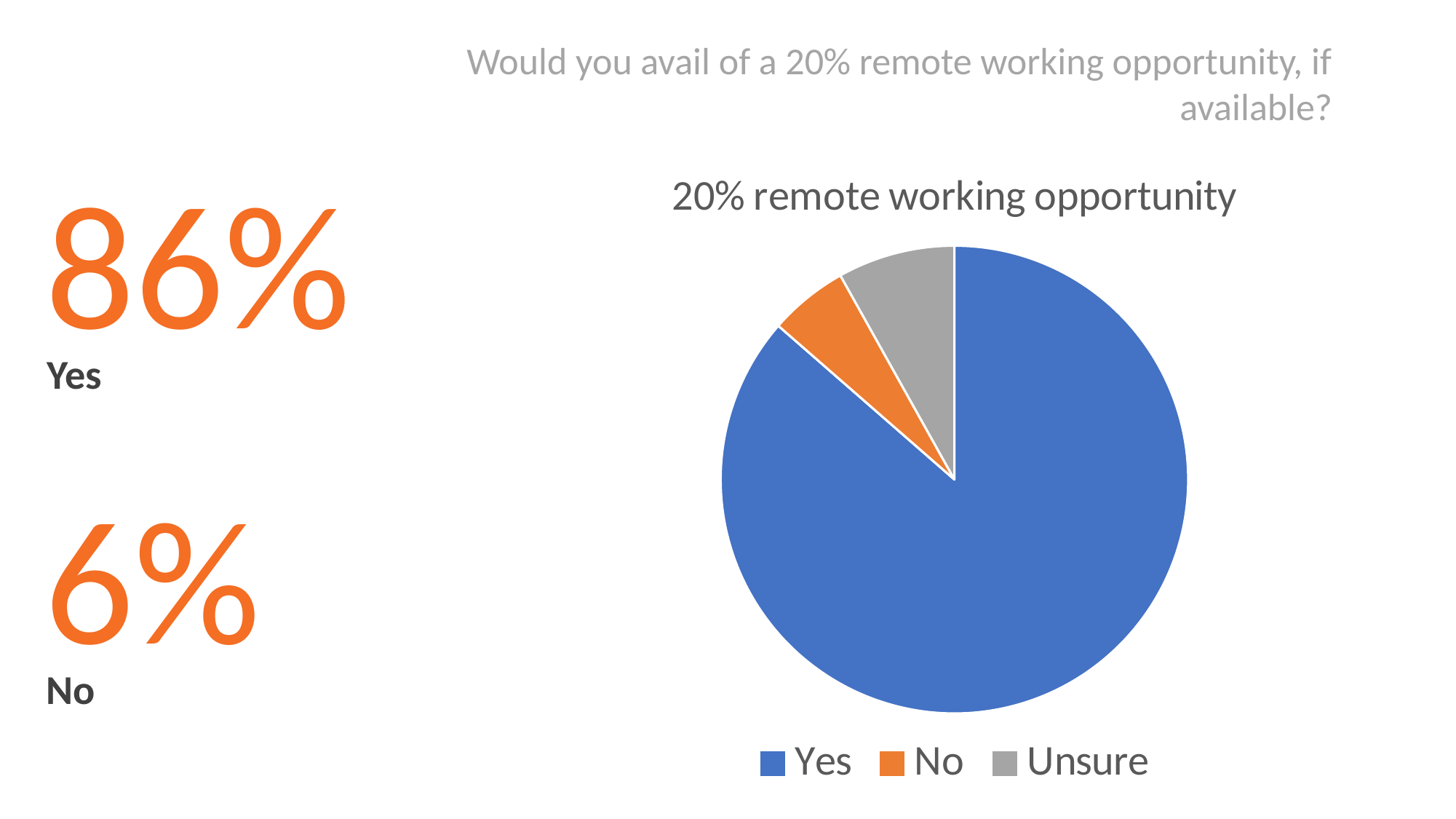

Would you avail of a 20% remote working opportunity, if available?

### Chart:

| Category | 20% remote working opportunity |
|---|---|
| Yes | 490.0 |
| No | 31.0 |
| Unsure | 46.0 |
86%
Yes
6%
No